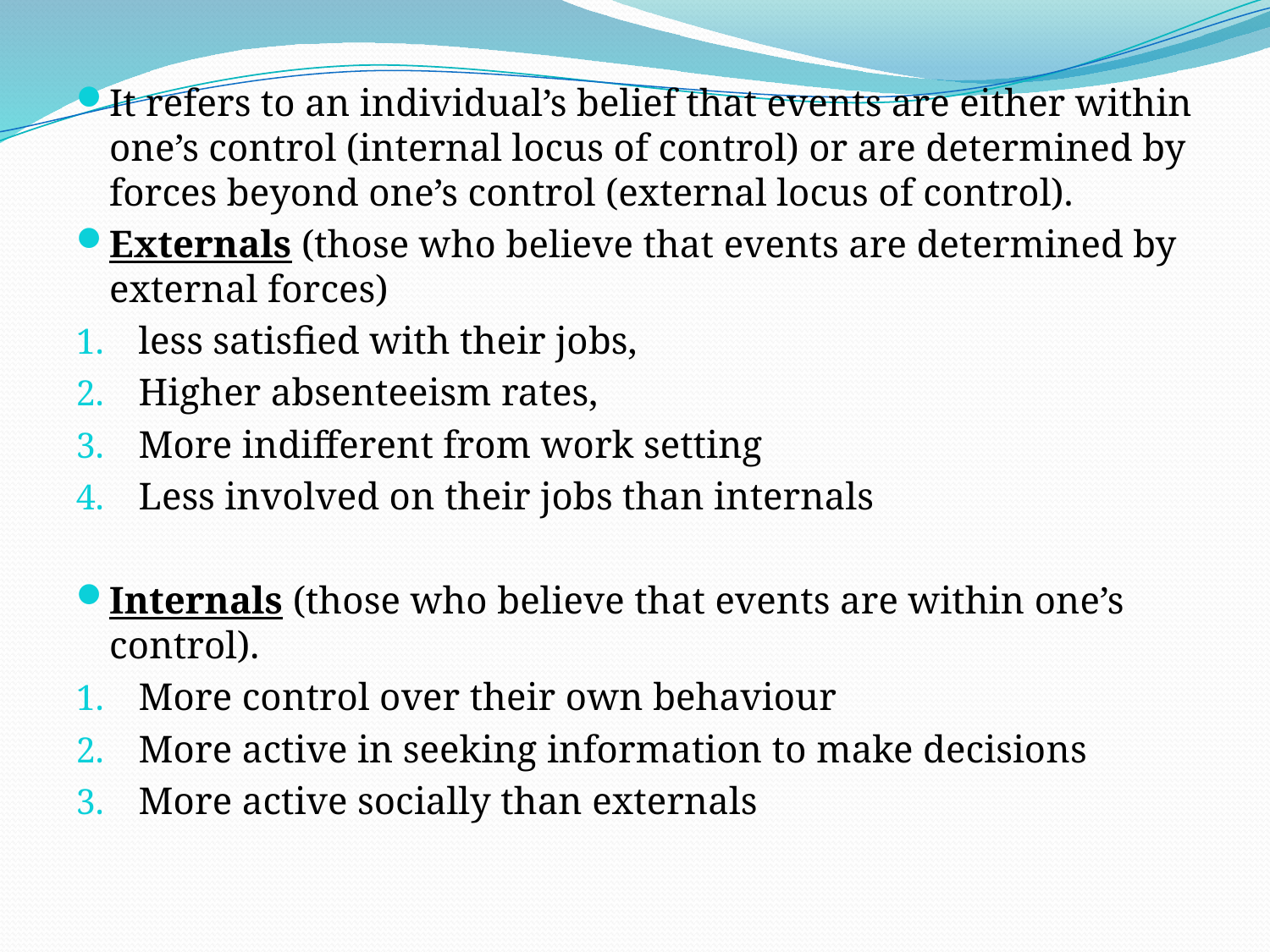

It refers to an individual’s belief that events are either within one’s control (internal locus of control) or are determined by forces beyond one’s control (external locus of control).
Externals (those who believe that events are determined by external forces)
less satisfied with their jobs,
Higher absenteeism rates,
More indifferent from work setting
Less involved on their jobs than internals

Internals (those who believe that events are within one’s control).
More control over their own behaviour
More active in seeking information to make decisions
More active socially than externals